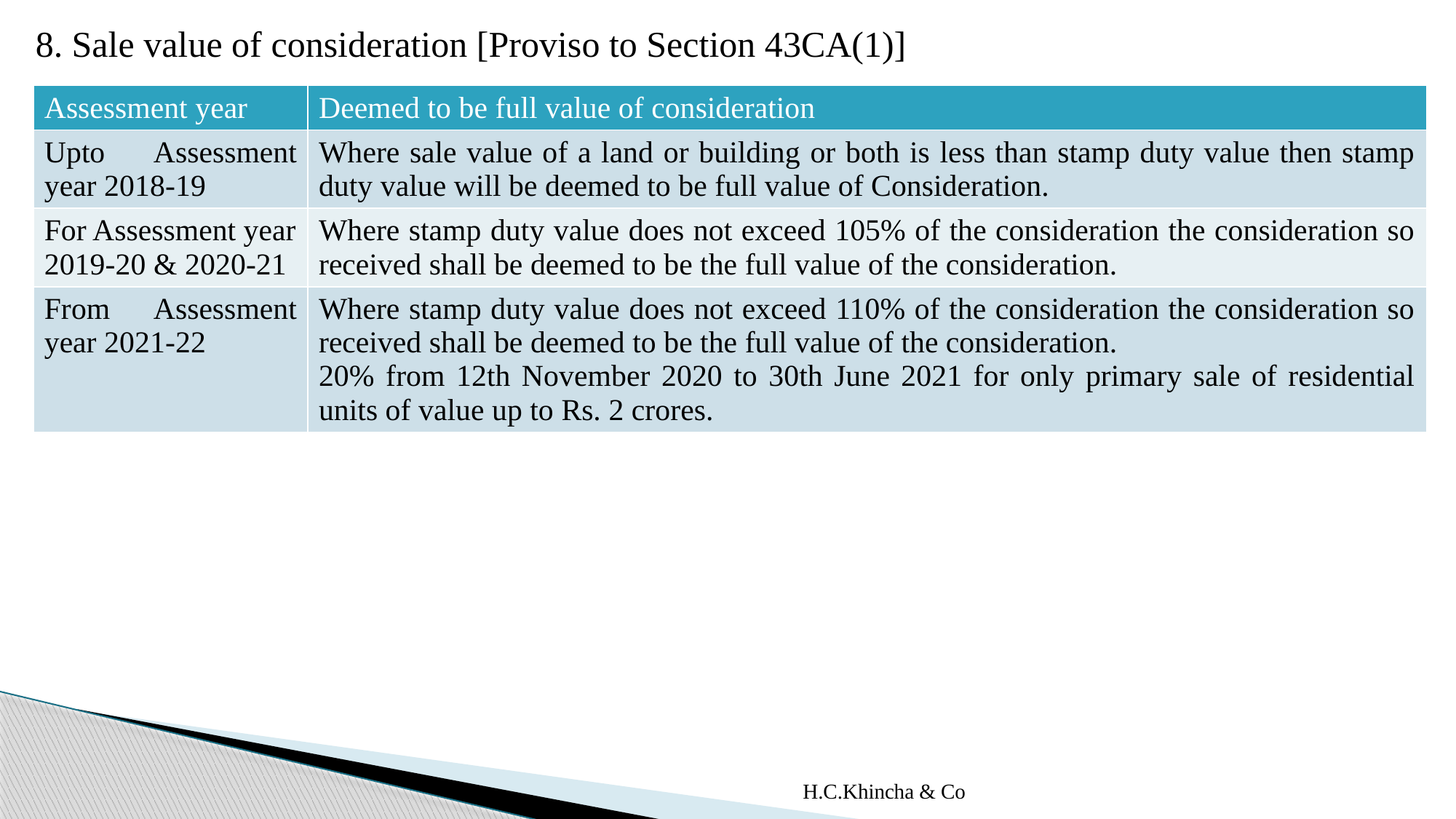

8. Sale value of consideration [Proviso to Section 43CA(1)]

| Assessment year | Deemed to be full value of consideration |
| --- | --- |
| Upto Assessment year 2018-19 | Where sale value of a land or building or both is less than stamp duty value then stamp duty value will be deemed to be full value of Consideration. |
| For Assessment year 2019-20 & 2020-21 | Where stamp duty value does not exceed 105% of the consideration the consideration so received shall be deemed to be the full value of the consideration. |
| From Assessment year 2021-22 | Where stamp duty value does not exceed 110% of the consideration the consideration so received shall be deemed to be the full value of the consideration. 20% from 12th November 2020 to 30th June 2021 for only primary sale of residential units of value up to Rs. 2 crores. |
H.C.Khincha & Co